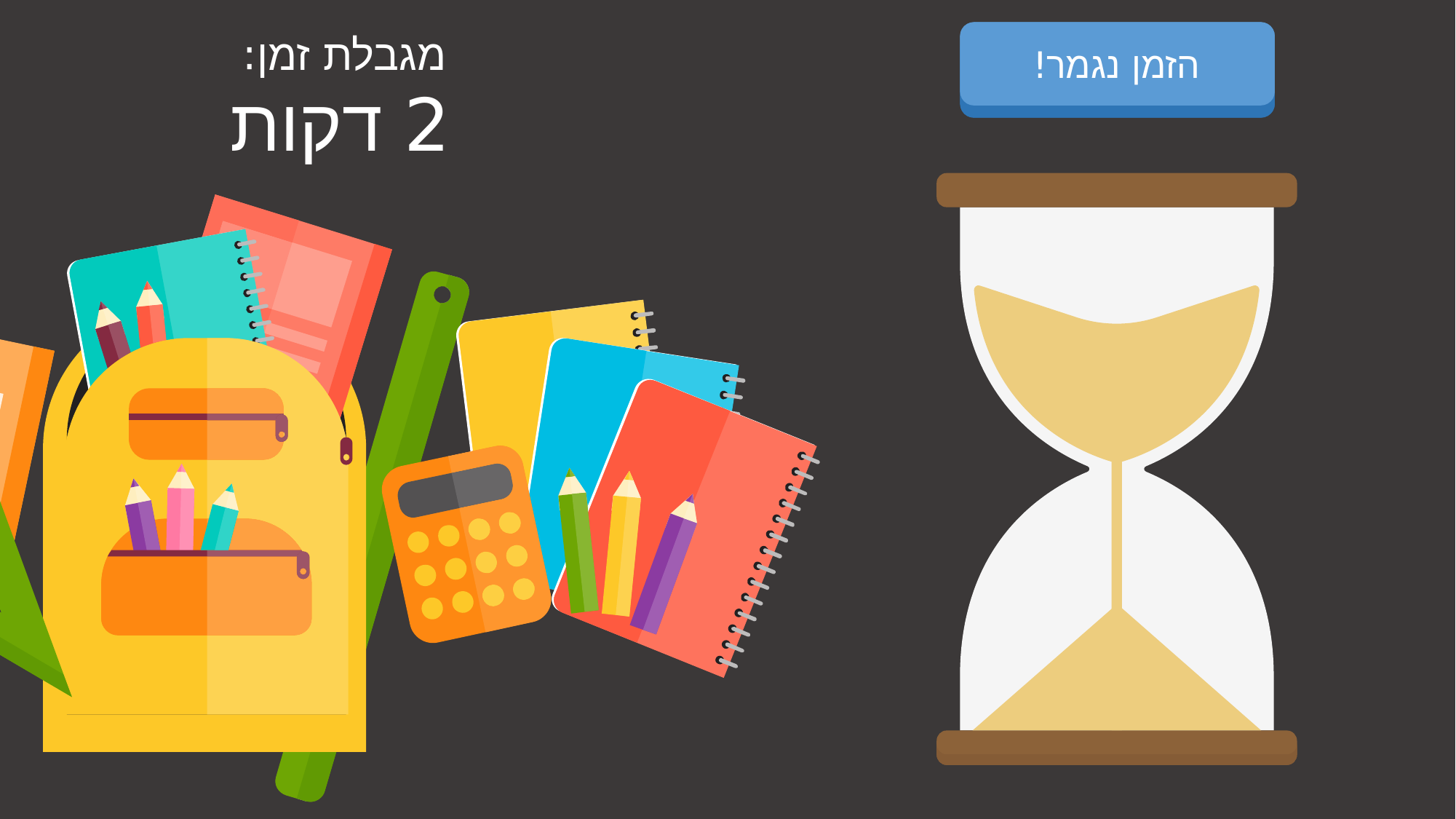

מגבלת זמן:
2 דקות
התחל שעון עצר

הזמן נגמר!